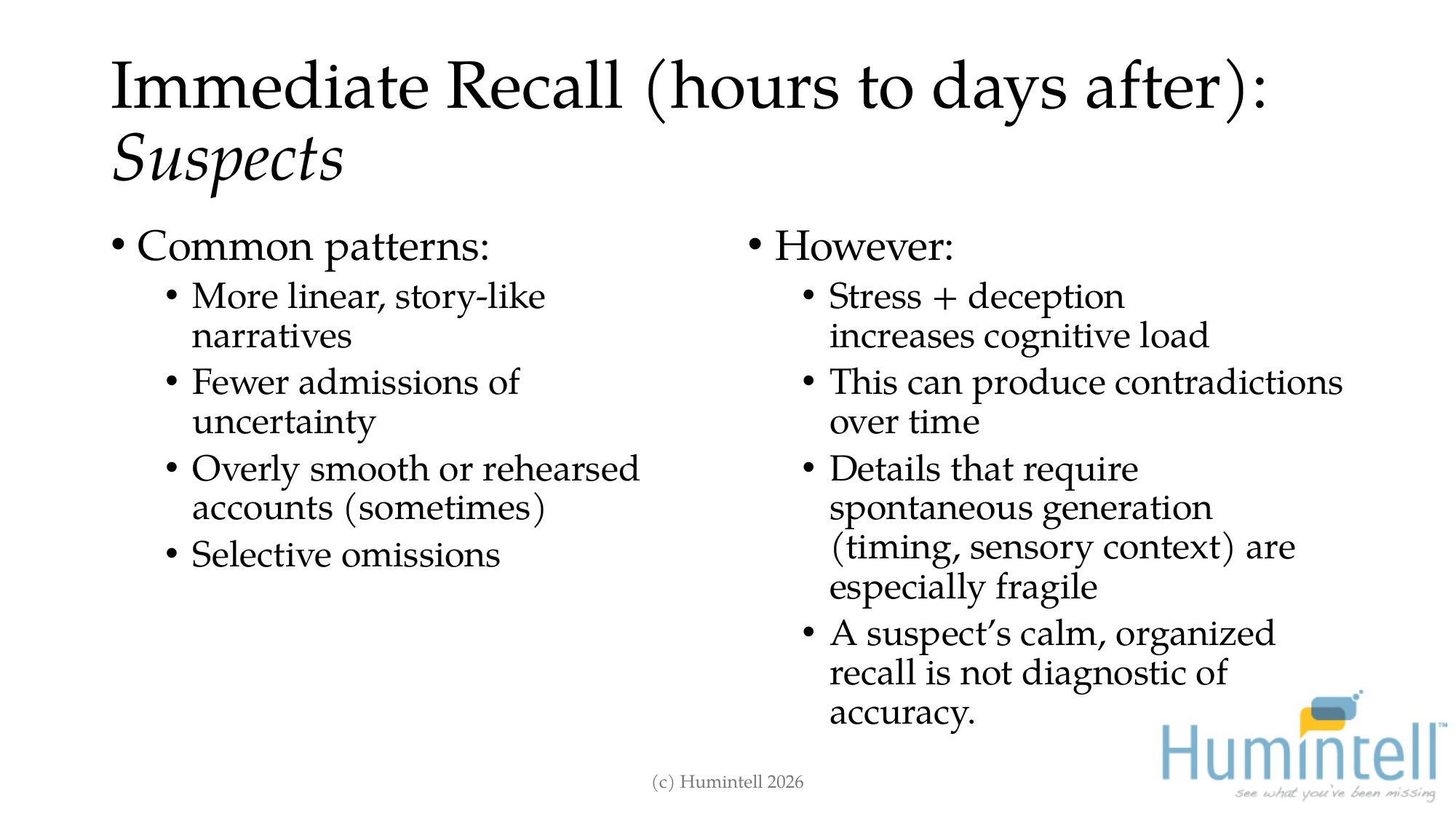

# Immediate Recall (hours to days after): Suspects
Common patterns:
More linear, story-like narratives
Fewer admissions of uncertainty
Overly smooth or rehearsed accounts (sometimes)
Selective omissions

However:
Stress + deception increases cognitive load
This can produce contradictions over time
Details that require spontaneous generation (timing, sensory context) are especially fragile
A suspect’s calm, organized recall is not diagnostic of accuracy.

(c) Humintell 2026